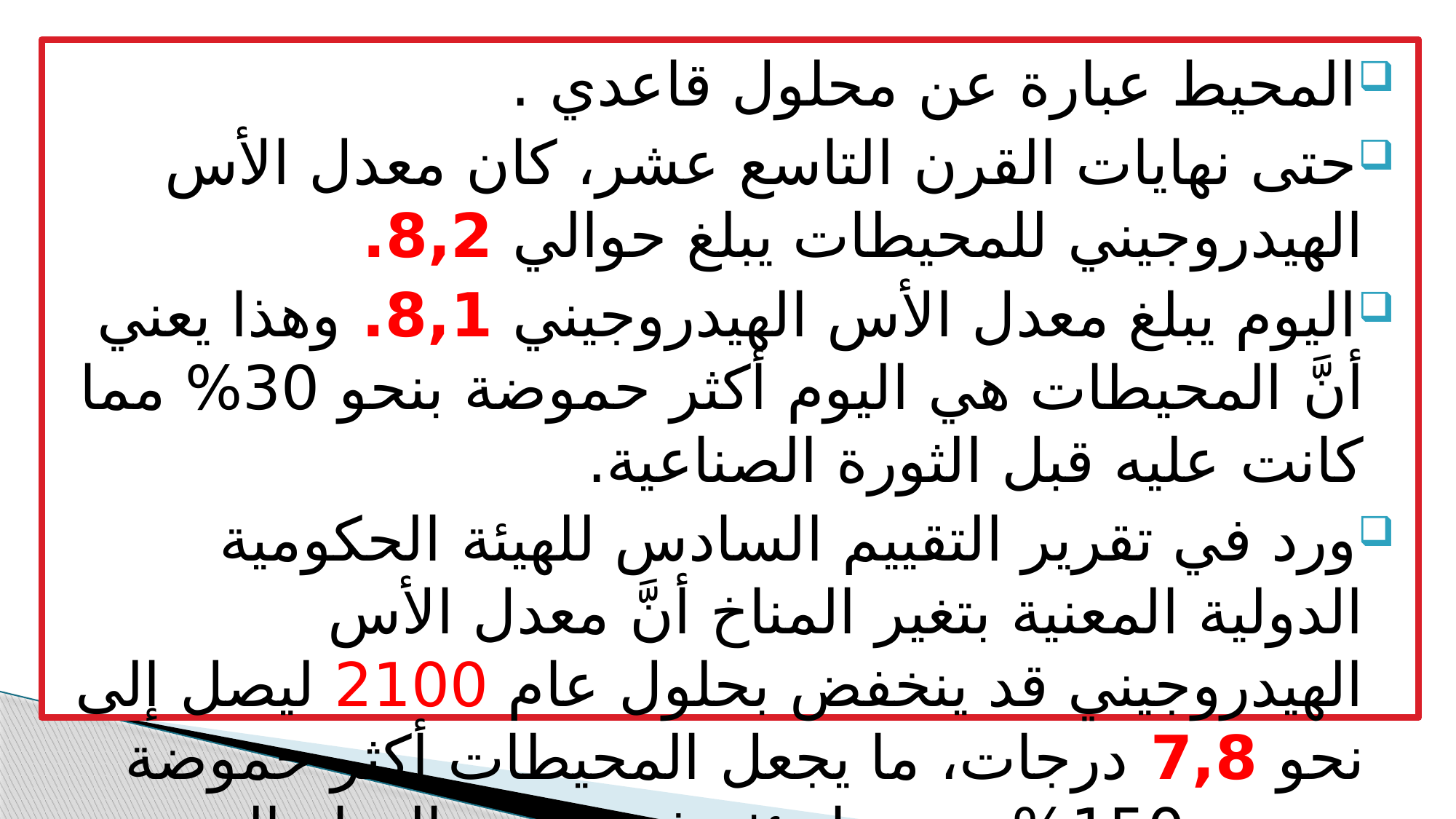

المحيط عبارة عن محلول قاعدي .
حتى نهايات القرن التاسع عشر، كان معدل الأس الهيدروجيني للمحيطات يبلغ حوالي 8,2.
اليوم يبلغ معدل الأس الهيدروجيني 8,1. وهذا يعني أنَّ المحيطات هي اليوم أكثر حموضة بنحو 30% مما كانت عليه قبل الثورة الصناعية.
ورد في تقرير التقييم السادس للهيئة الحكومية الدولية المعنية بتغير المناخ أنَّ معدل الأس الهيدروجيني قد ينخفض بحلول عام 2100 ليصل إلى نحو 7,8 درجات، ما يجعل المحيطات أكثر حموضة بنسبة  150% وهو ما يؤثر في نصف الحياة البحرية.